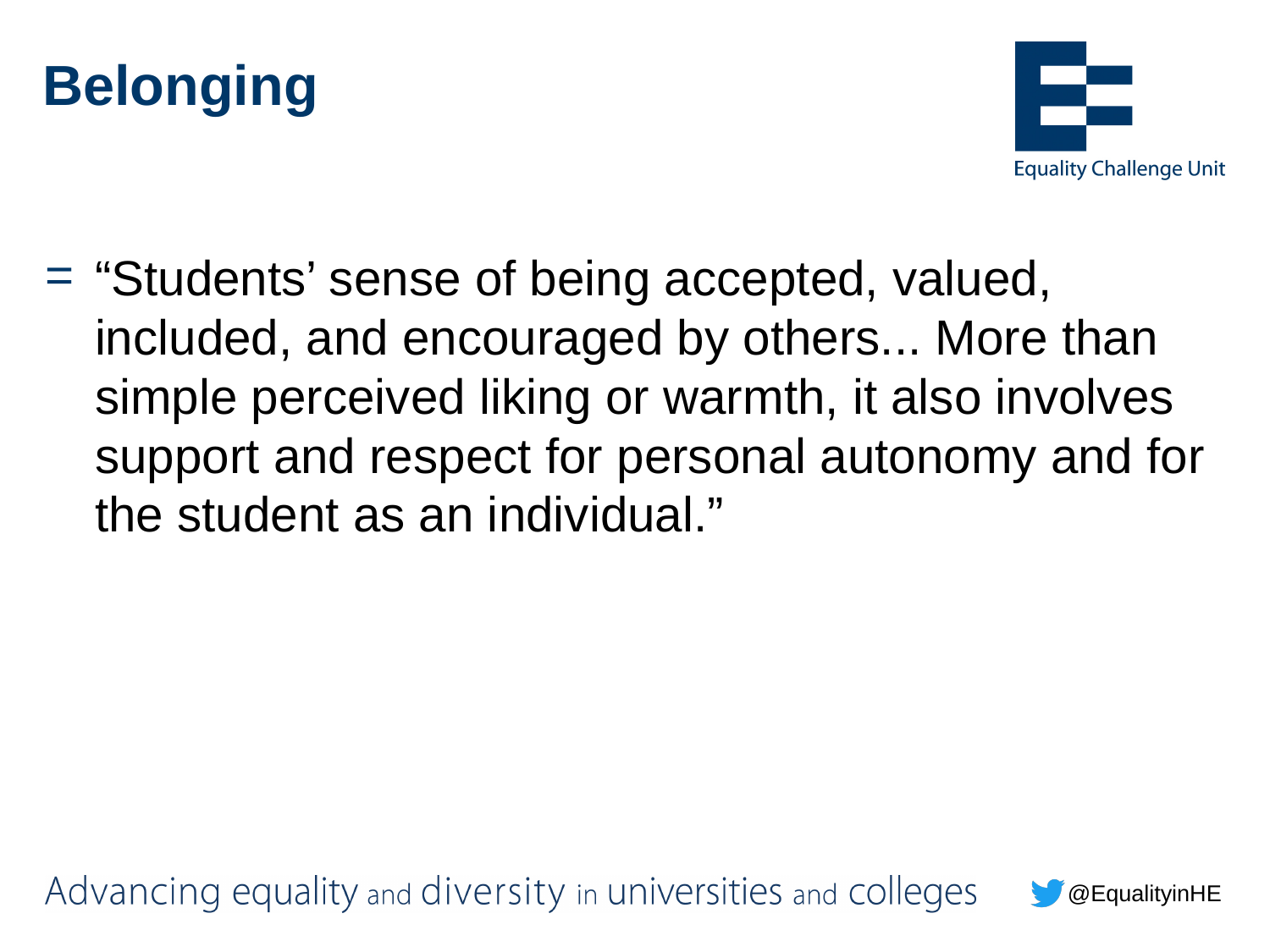

# Belonging
“Students’ sense of being accepted, valued, included, and encouraged by others... More than simple perceived liking or warmth, it also involves support and respect for personal autonomy and for the student as an individual.”